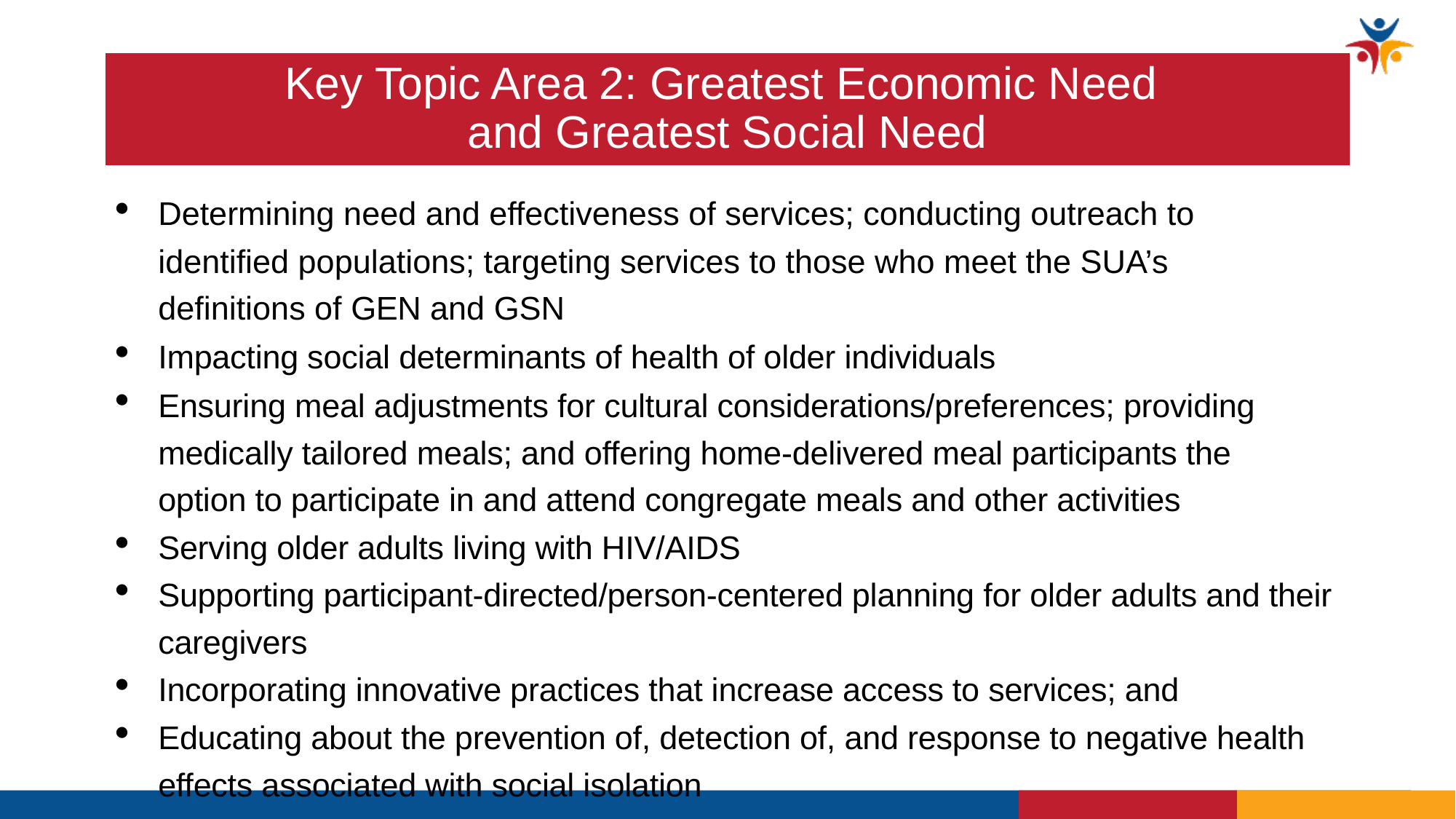

# Key Topic Area 2: Greatest Economic Need and Greatest Social Need
Determining need and effectiveness of services; conducting outreach to identified populations; targeting services to those who meet the SUA’s definitions of GEN and GSN
Impacting social determinants of health of older individuals
Ensuring meal adjustments for cultural considerations/preferences; providing medically tailored meals; and offering home-delivered meal participants the option to participate in and attend congregate meals and other activities
Serving older adults living with HIV/AIDS
Supporting participant-directed/person-centered planning for older adults and their caregivers
Incorporating innovative practices that increase access to services; and
Educating about the prevention of, detection of, and response to negative health effects associated with social isolation